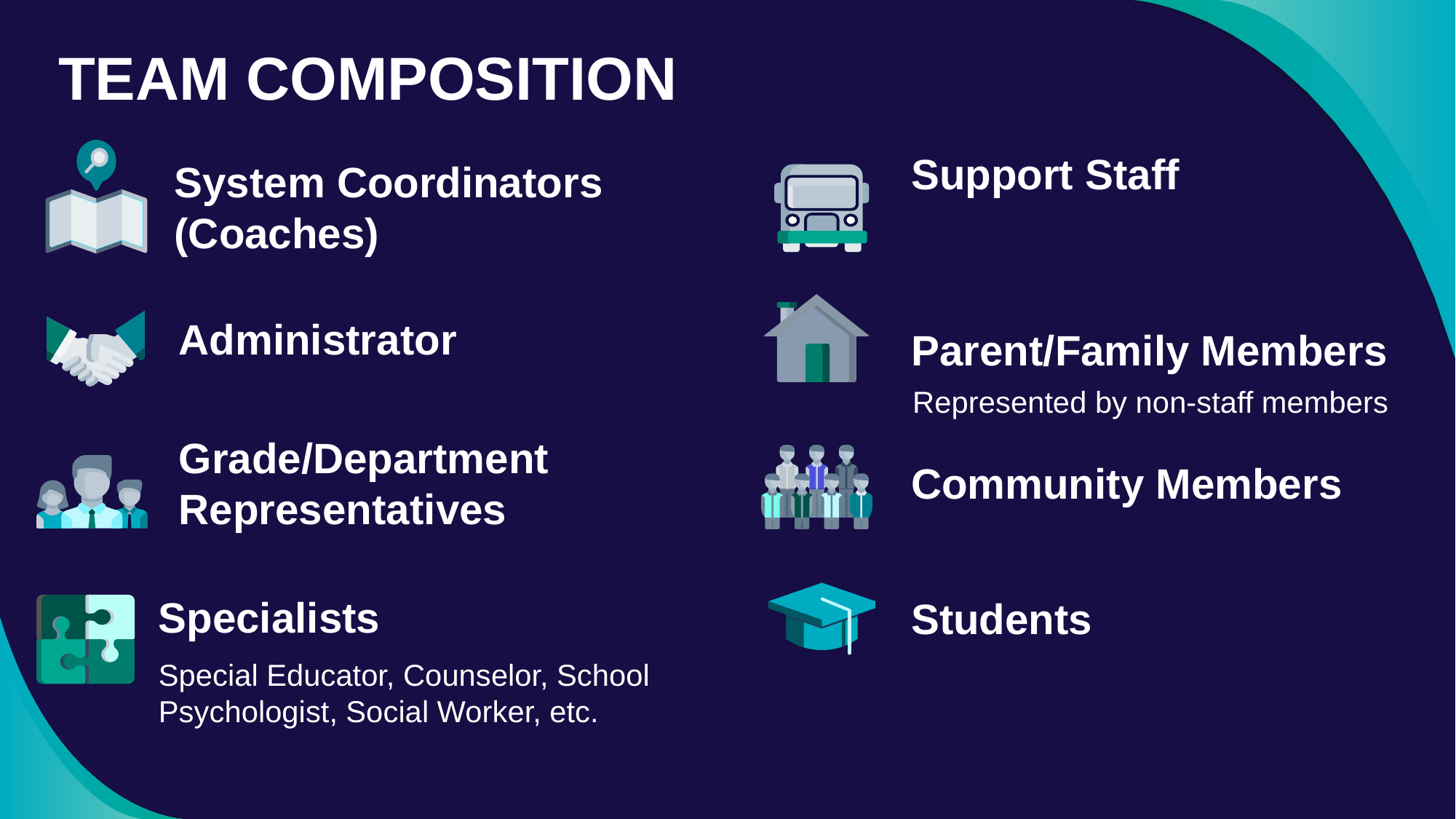

# TEAM COMPOSITION

Support Staff
System Coordinators
(Coaches)

Parent/Family Members

Administrator
Represented by non-staff members

Grade/Department Representatives

Community Members

Specialists
Students

Special Educator, Counselor, School Psychologist, Social Worker, etc.